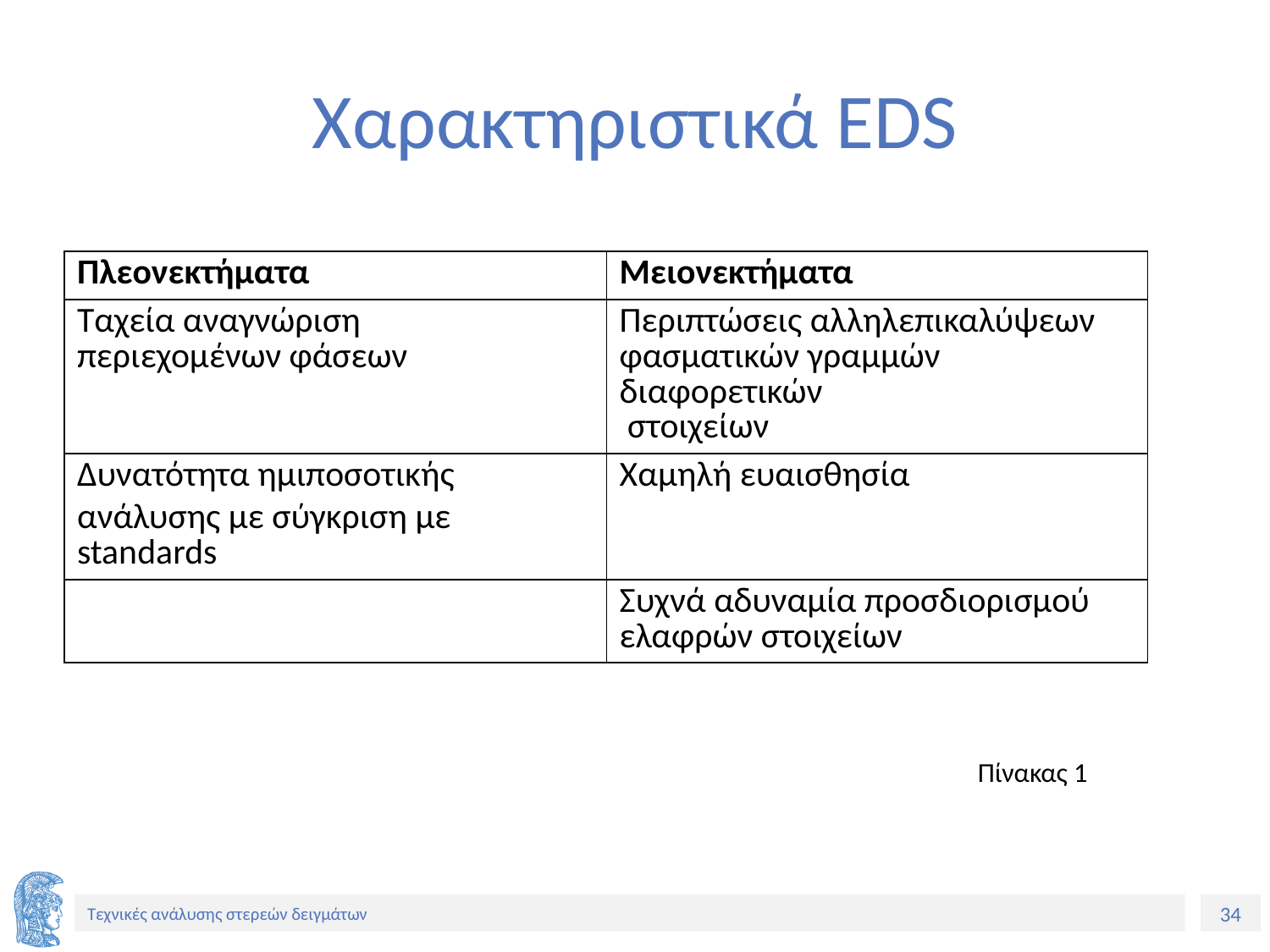

# Χαρακτηριστικά EDS
| Πλεονεκτήματα | Μειονεκτήματα |
| --- | --- |
| Ταχεία αναγνώριση περιεχομένων φάσεων | Περιπτώσεις αλληλεπικαλύψεων φασματικών γραμμών διαφορετικών στοιχείων |
| Δυνατότητα ημιποσοτικής ανάλυσης με σύγκριση με standards | Χαμηλή ευαισθησία |
|  | Συχνά αδυναμία προσδιορισμού ελαφρών στοιχείων |
Πίνακας 1